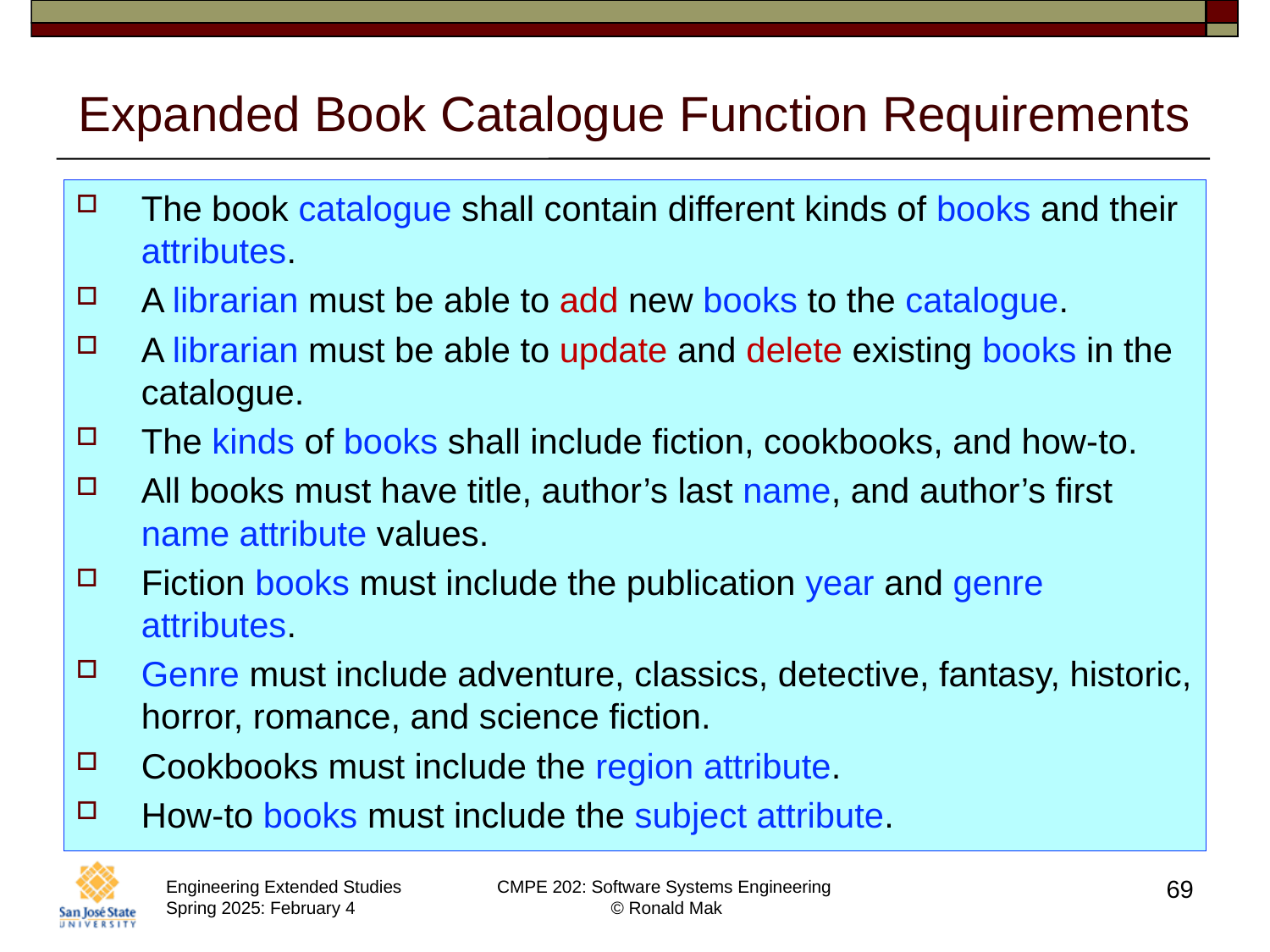

# Expanded Book Catalogue Function Requirements
The book catalogue shall contain different kinds of books and their attributes.
A librarian must be able to add new books to the catalogue.
A librarian must be able to update and delete existing books in the catalogue.
The kinds of books shall include fiction, cookbooks, and how-to.
All books must have title, author’s last name, and author’s first name attribute values.
Fiction books must include the publication year and genre attributes.
Genre must include adventure, classics, detective, fantasy, historic, horror, romance, and science fiction.
Cookbooks must include the region attribute.
How-to books must include the subject attribute.
69